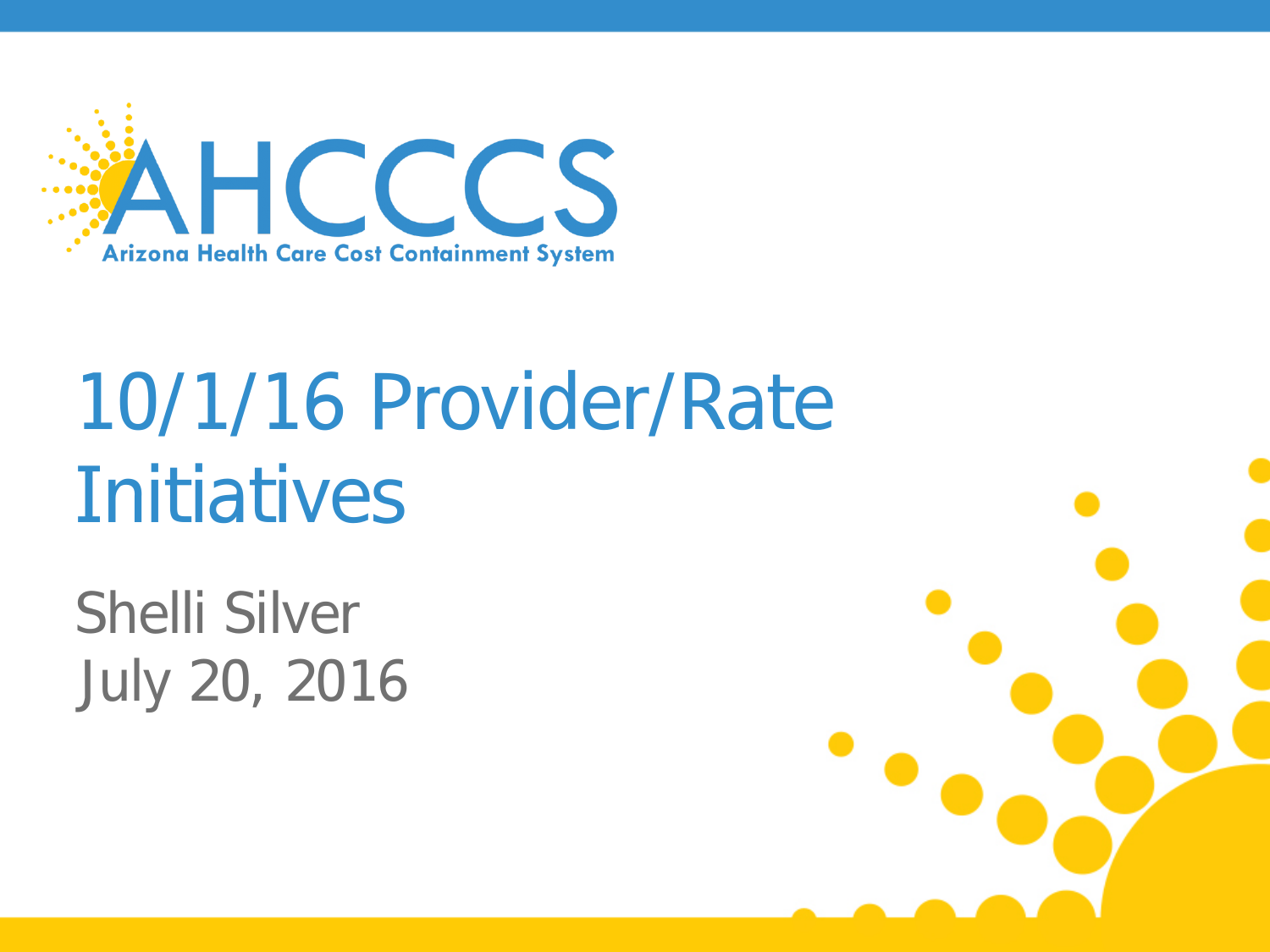

# 10/1/16 Provider/Rate Initiatives
Shelli Silver
July 20, 2016